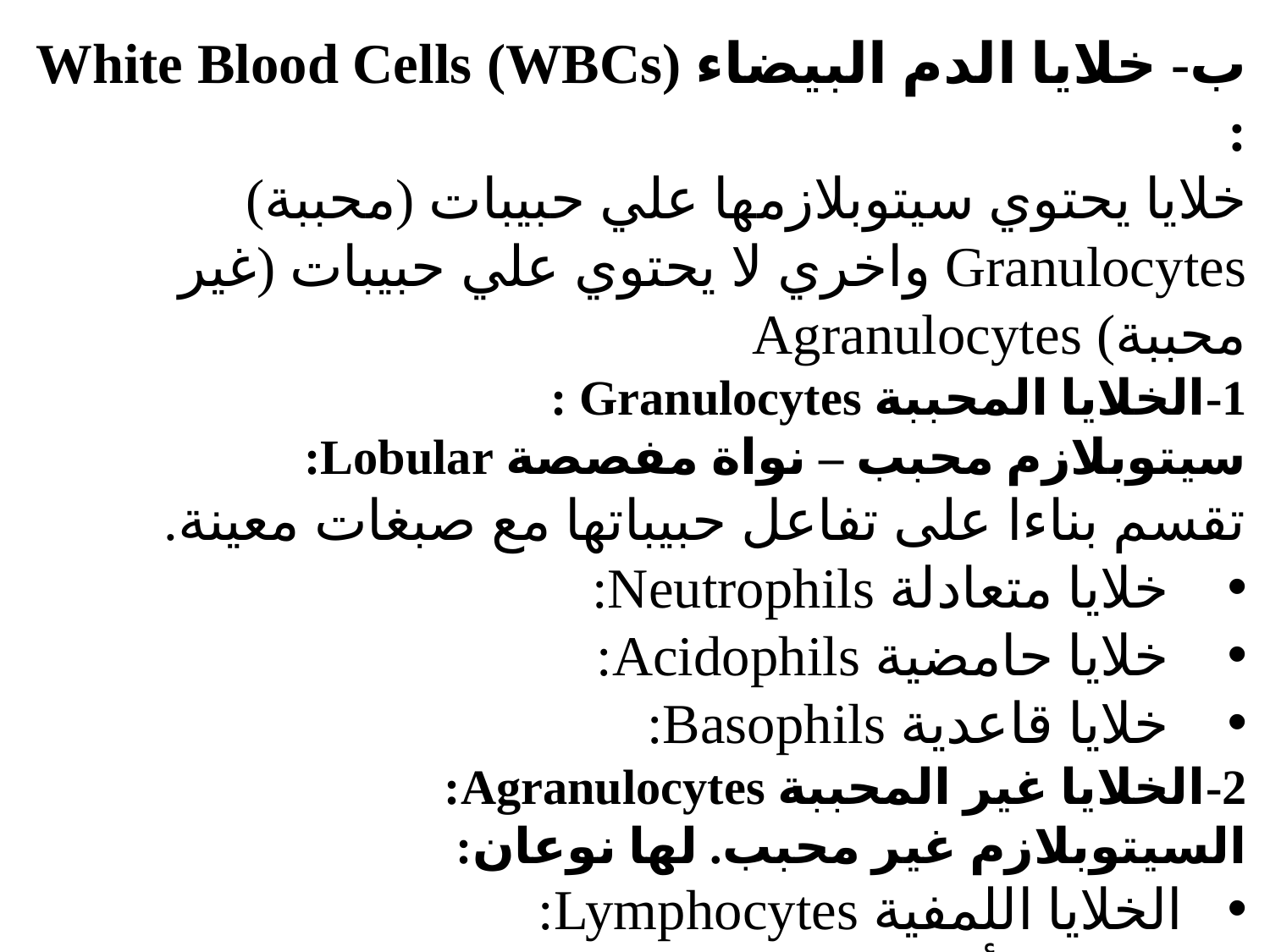

ب‌- خلايا الدم البيضاء White Blood Cells (WBCs) :
خلايا يحتوي سيتوبلازمها علي حبيبات (محببة) Granulocytes واخري لا يحتوي علي حبيبات (غير محببة) Agranulocytes
1-الخلايا المحببة Granulocytes :
سيتوبلازم محبب – نواة مفصصة Lobular:
تقسم بناءا على تفاعل حبيباتها مع صبغات معينة.
 خلايا متعادلة Neutrophils:
 خلايا حامضية Acidophils:
 خلايا قاعدية Basophils:
2-الخلايا غير المحببة Agranulocytes:
السيتوبلازم غير محبب. لها نوعان:
الخلايا اللمفية Lymphocytes:
الخلايا الأحادية Monocytes: